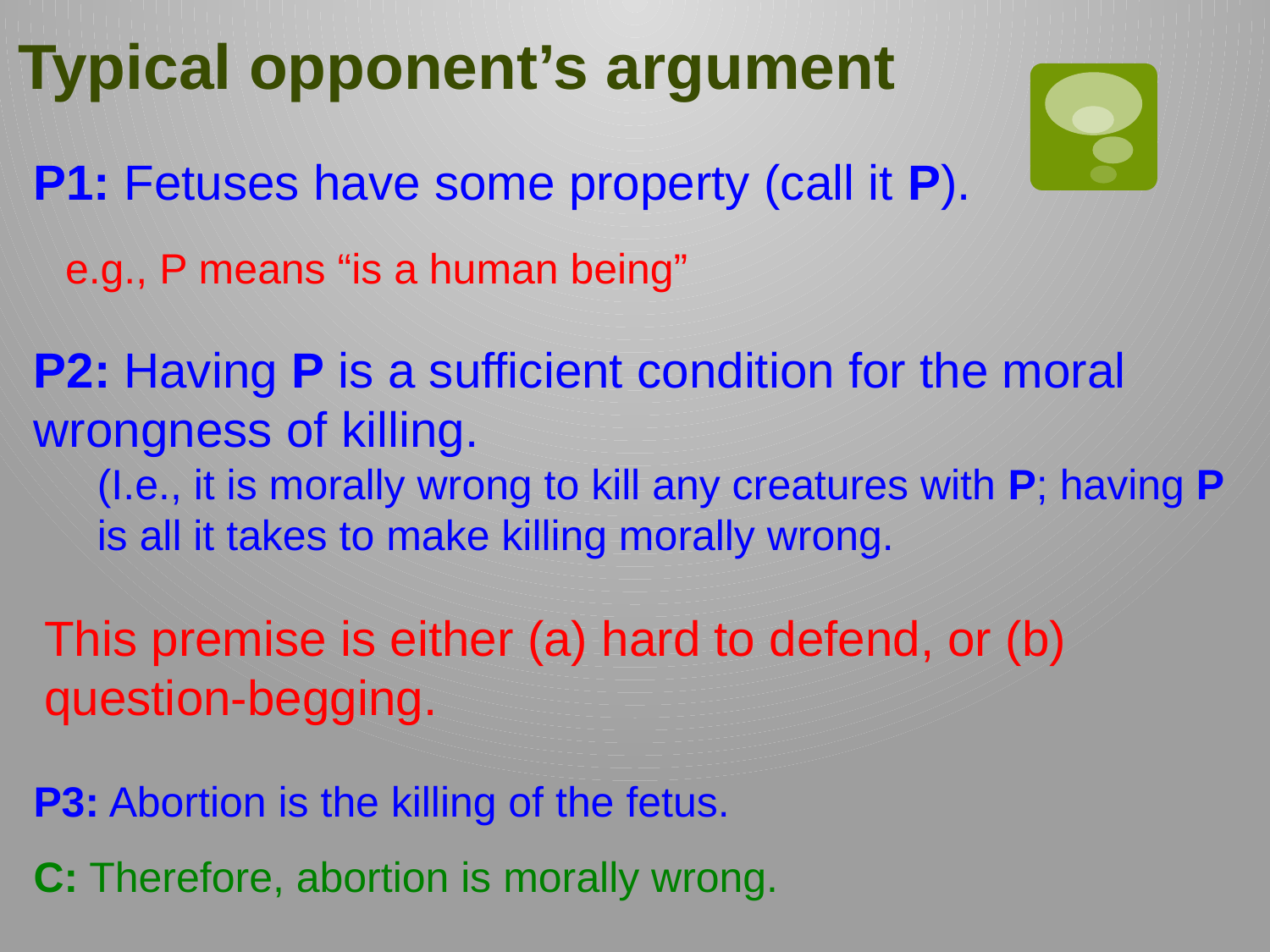

Typical opponent’s argument
P1: Fetuses have some property (call it P).
e.g., P means “is a human being”
P2: Having P is a sufficient condition for the moral wrongness of killing.
(I.e., it is morally wrong to kill any creatures with P; having P is all it takes to make killing morally wrong.
This premise is either (a) hard to defend, or (b) question-begging.
P3: Abortion is the killing of the fetus.
C: Therefore, abortion is morally wrong.